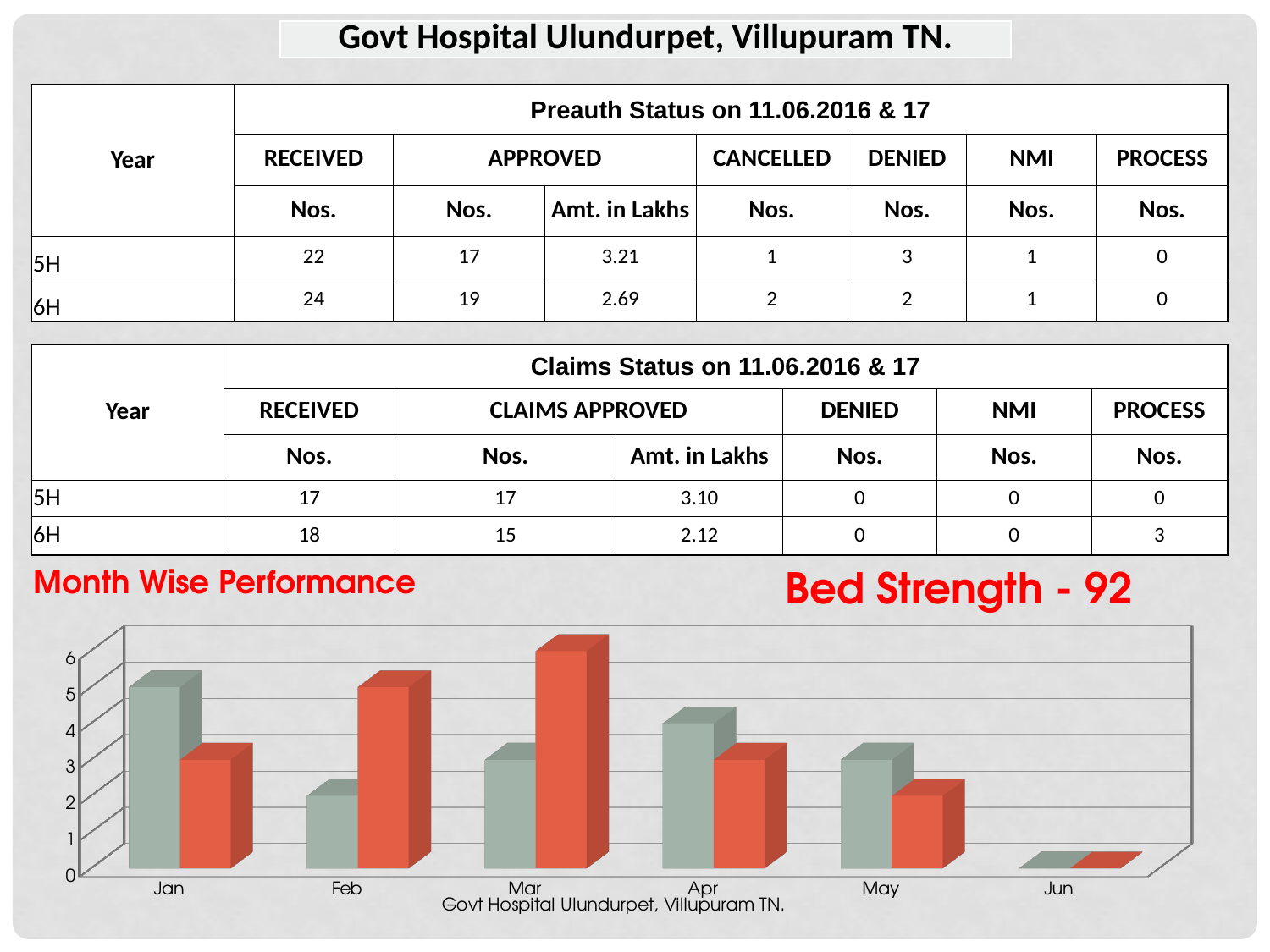

| Govt Hospital Ulundurpet, Villupuram TN. |
| --- |
| Year | Preauth Status on 11.06.2016 & 17 |  |  |  |  |  |  |
| --- | --- | --- | --- | --- | --- | --- | --- |
|  | RECEIVED | APPROVED |  | CANCELLED | DENIED | NMI | PROCESS |
|  | Nos. | Nos. | Amt. in Lakhs | Nos. | Nos. | Nos. | Nos. |
| 5H | 22 | 17 | 3.21 | 1 | 3 | 1 | 0 |
| 6H | 24 | 19 | 2.69 | 2 | 2 | 1 | 0 |
| Year | Claims Status on 11.06.2016 & 17 |  |  |  |  |  |
| --- | --- | --- | --- | --- | --- | --- |
|  | RECEIVED | CLAIMS APPROVED |  | DENIED | NMI | PROCESS |
|  | Nos. | Nos. | Amt. in Lakhs | Nos. | Nos. | Nos. |
| 5H | 17 | 17 | 3.10 | 0 | 0 | 0 |
| 6H | 18 | 15 | 2.12 | 0 | 0 | 3 |
Month Wise Performance
Bed Strength - 92

[unsupported chart]